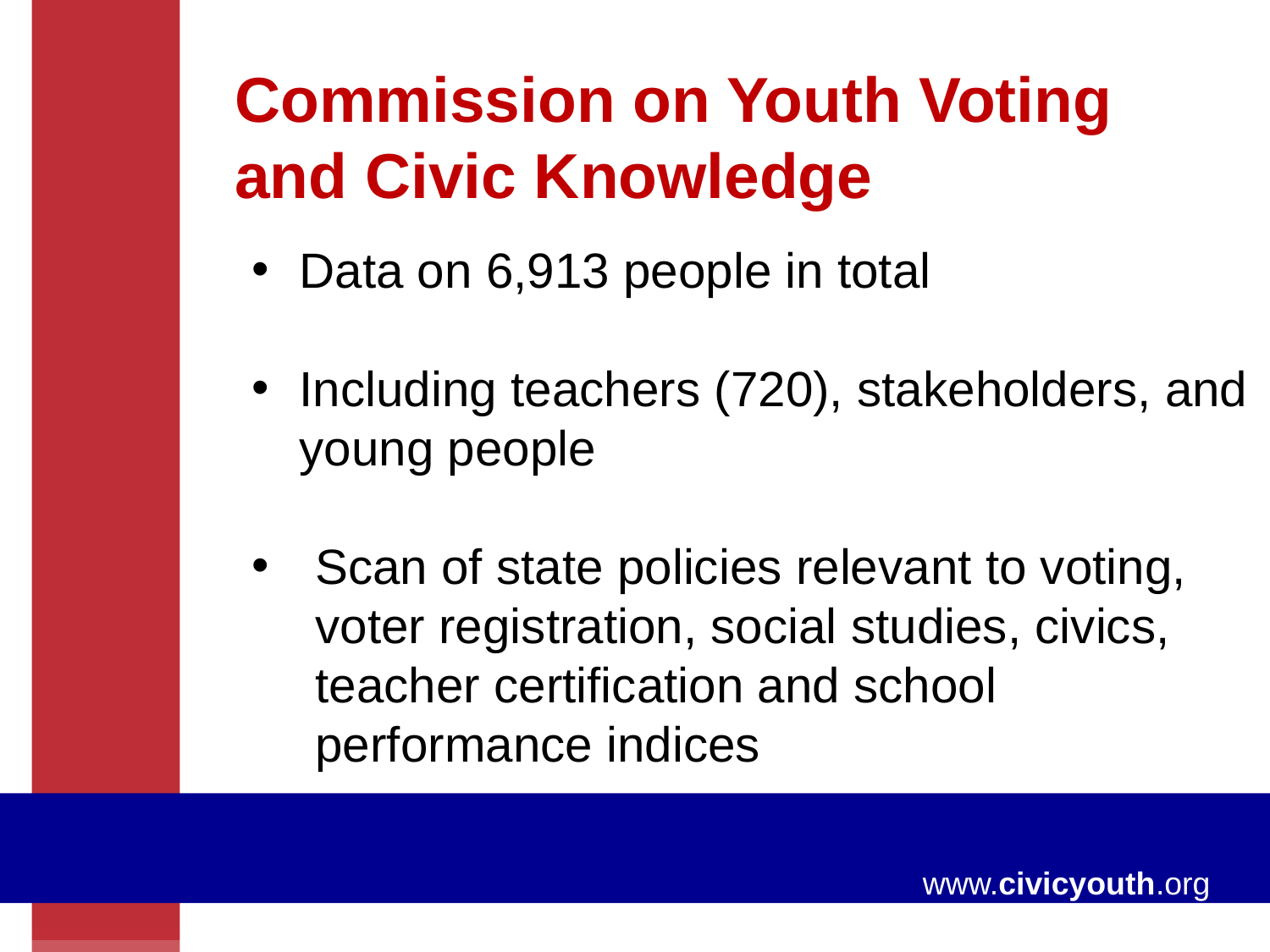

Commission on Youth Voting and Civic Knowledge
Data on 6,913 people in total

Including teachers (720), stakeholders, and young people

Scan of state policies relevant to voting, voter registration, social studies, civics, teacher certification and school performance indices